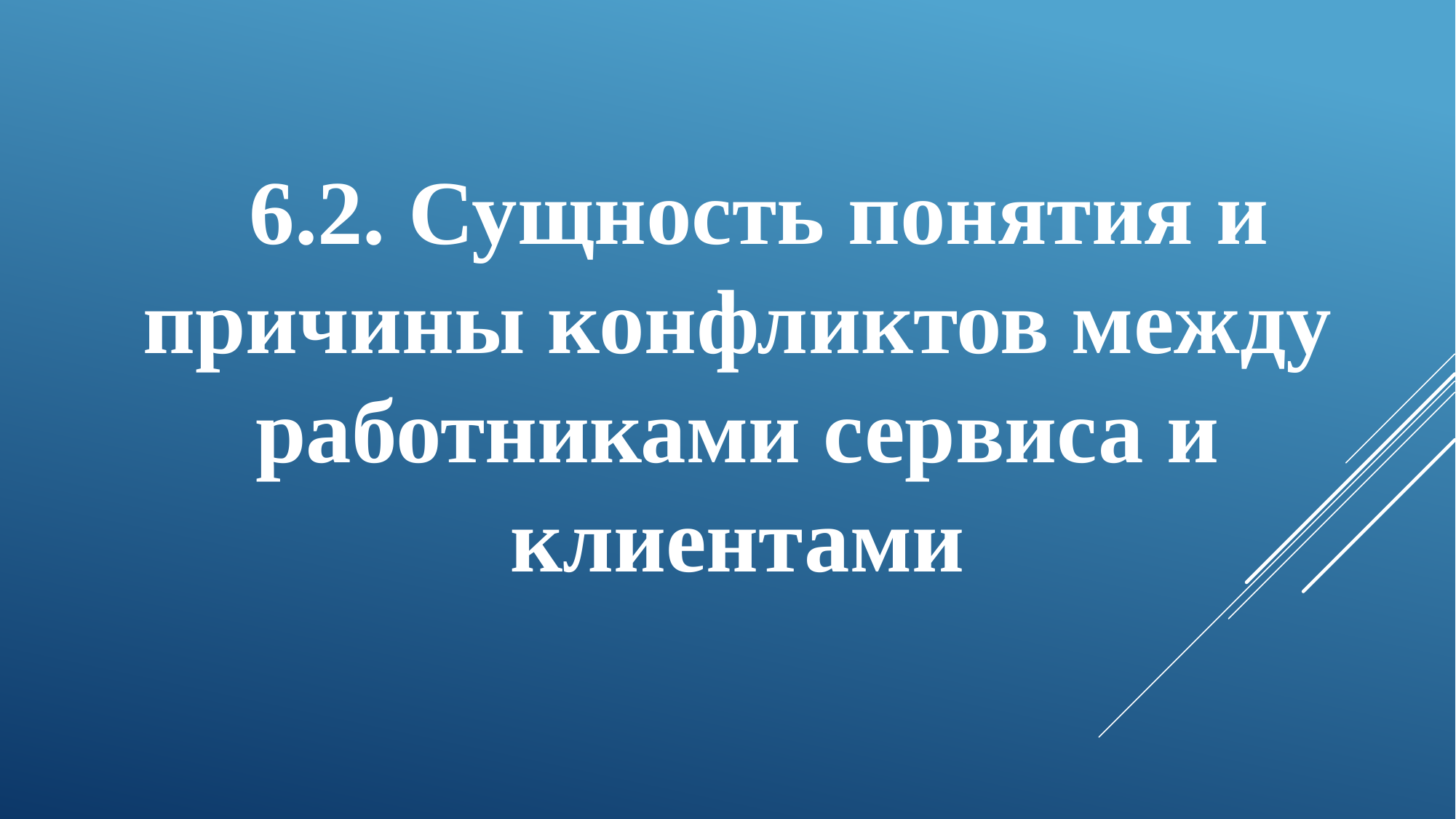

6.2. Сущность понятия и причины конфликтов между работниками сервиса и клиентами